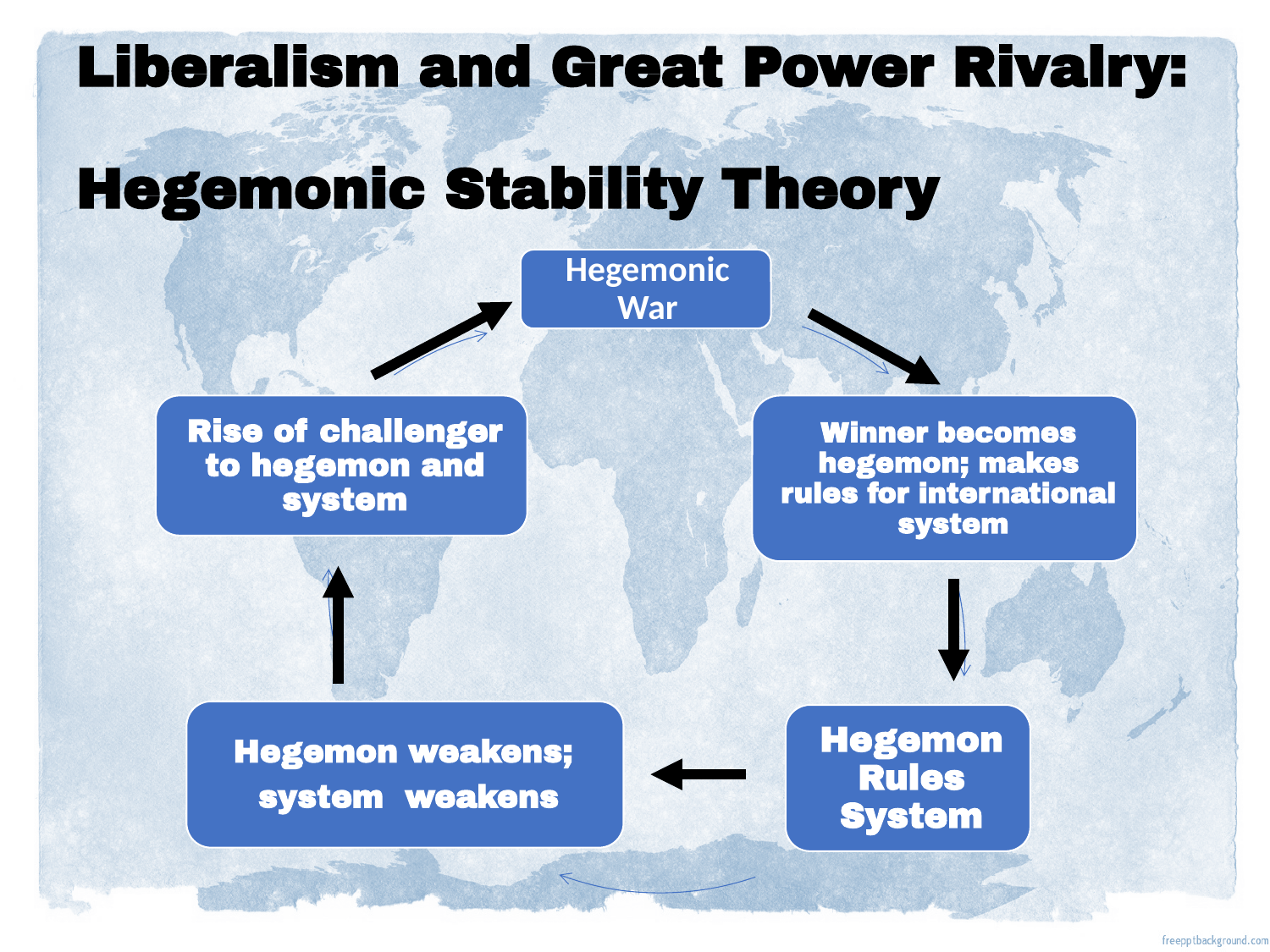

# Liberalism and Great Power Rivalry: Hegemonic Stability Theory
Hegemonic War
Winner becomes hegemon; makes rules for international  system
Hegemon Rules System
Hegemon weakens;
system  weakens
Rise of challenger to hegemon and system